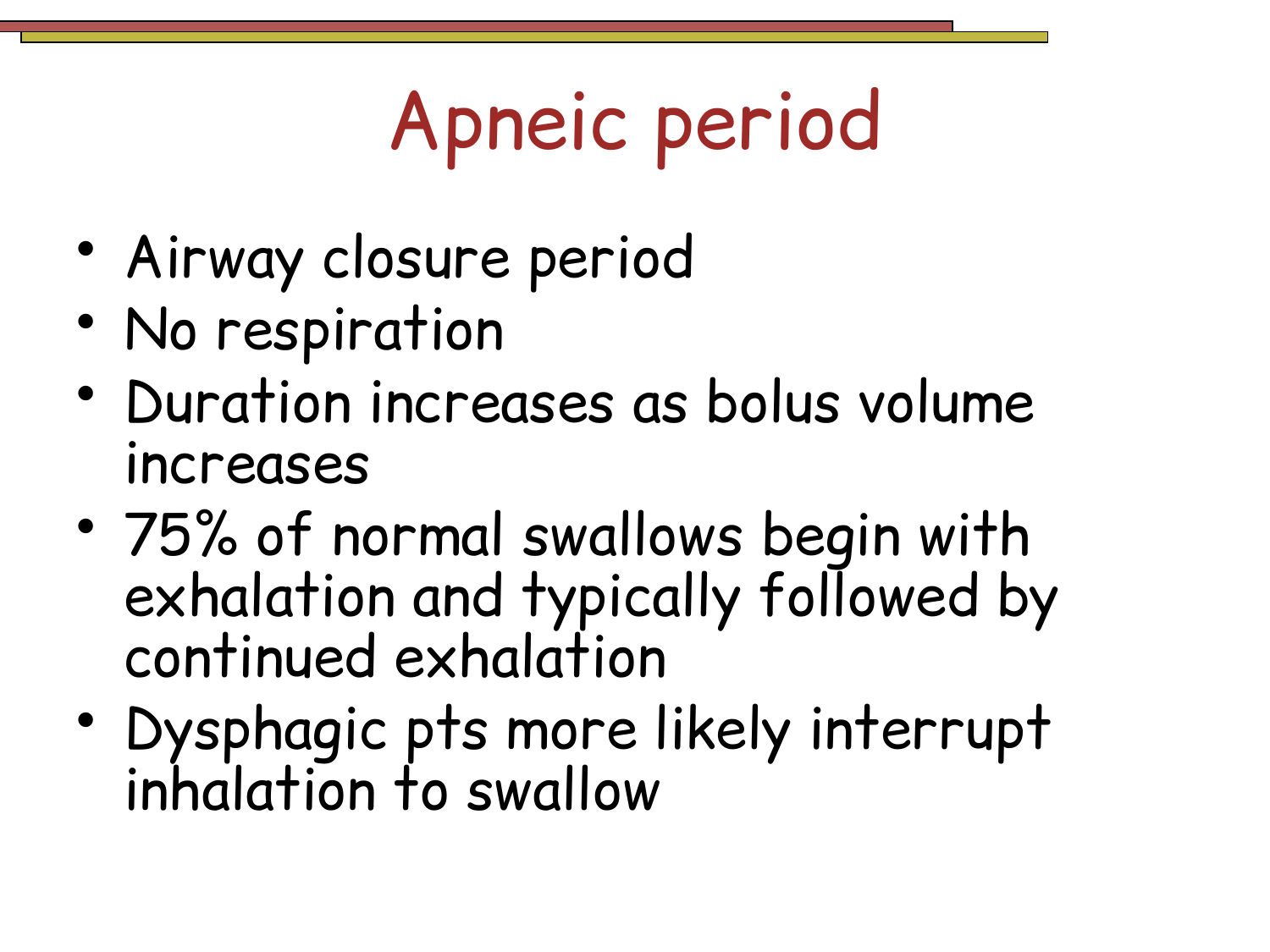

# Apneic period
Airway closure period
No respiration
Duration increases as bolus volume increases
75% of normal swallows begin with exhalation and typically followed by continued exhalation
Dysphagic pts more likely interrupt inhalation to swallow